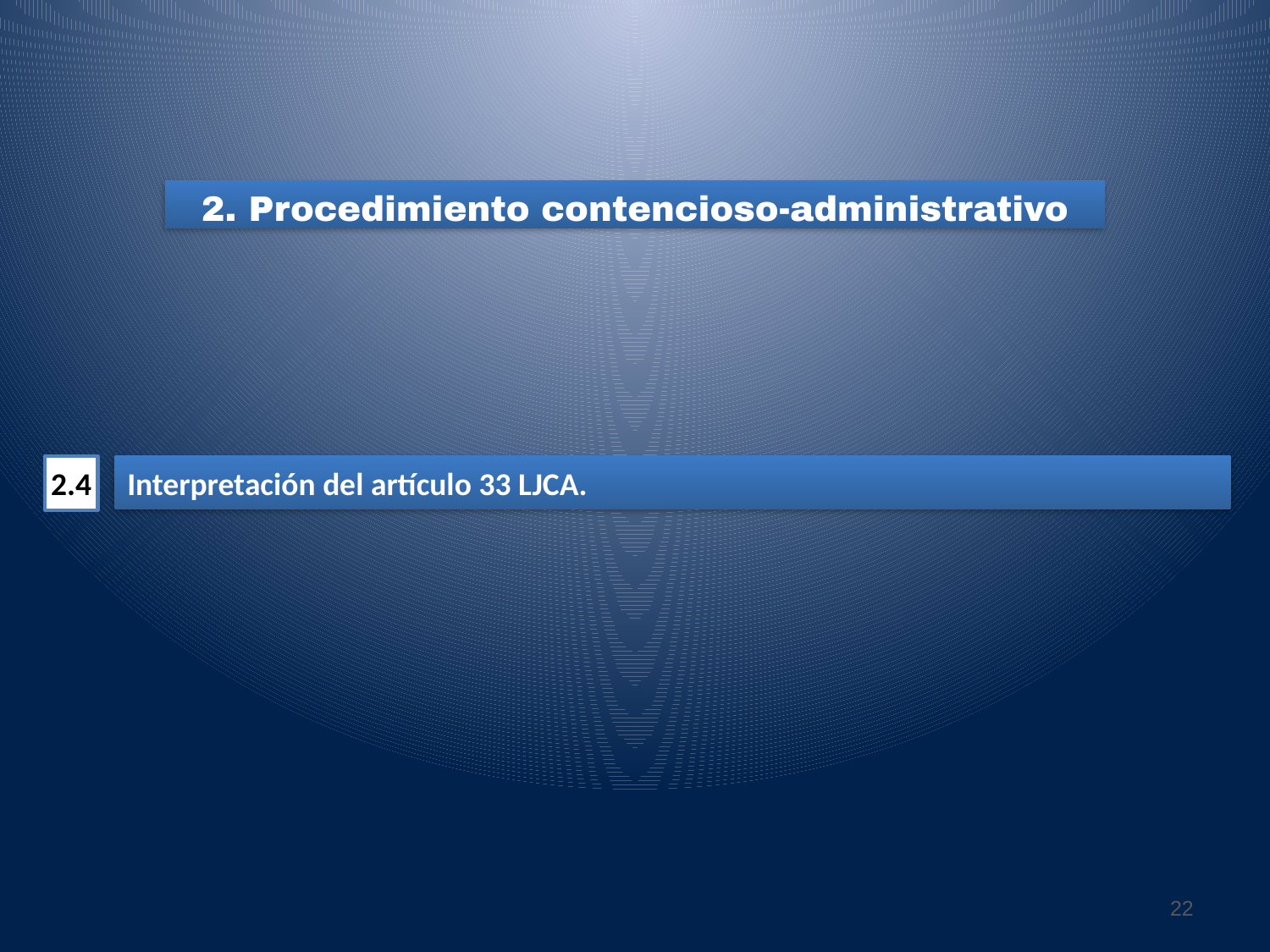

2. Procedimiento contencioso-administrativo
2.4
Interpretación del artículo 33 LJCA.
22